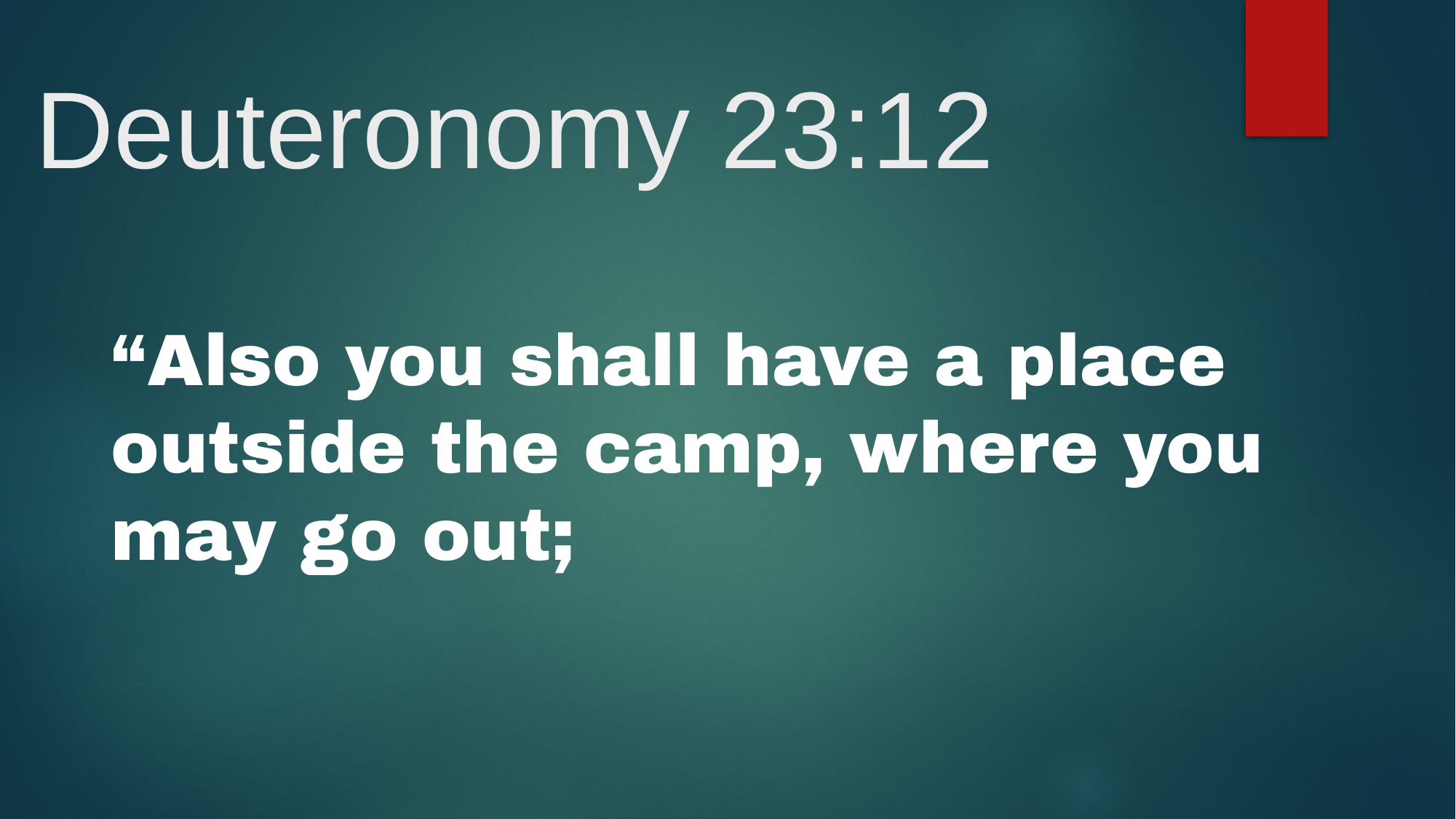

# Deuteronomy 23:12
“Also you shall have a place outside the camp, where you may go out;